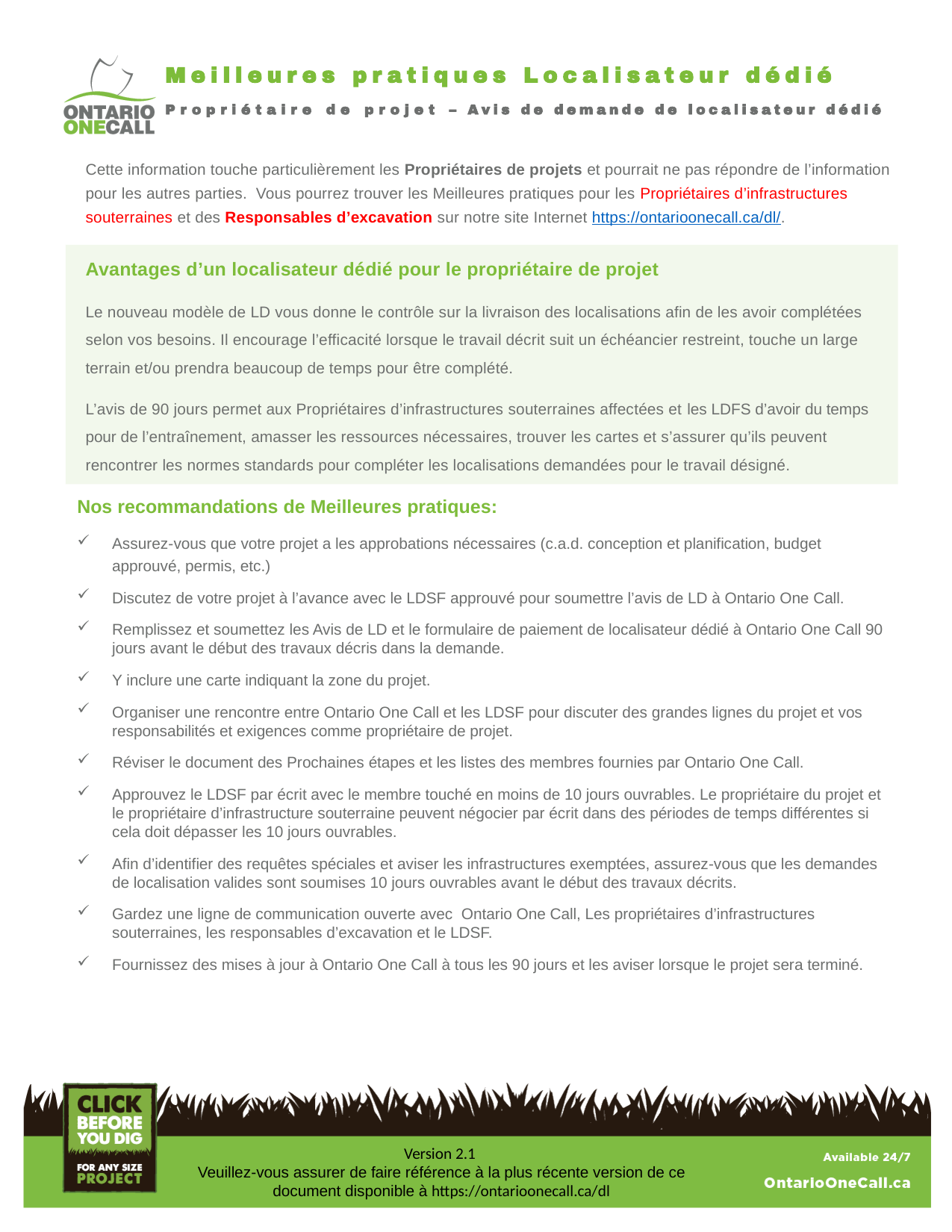

Meilleures pratiques Localisateur dédié
Propriétaire de projet – Avis de demande de localisateur dédié
Cette information touche particulièrement les Propriétaires de projets et pourrait ne pas répondre de l’information pour les autres parties.  Vous pourrez trouver les Meilleures pratiques pour les Propriétaires d’infrastructures souterraines et des Responsables d’excavation sur notre site Internet https://ontarioonecall.ca/dl/.
Avantages d’un localisateur dédié pour le propriétaire de projet
Le nouveau modèle de LD vous donne le contrôle sur la livraison des localisations afin de les avoir complétées selon vos besoins. Il encourage l’efficacité lorsque le travail décrit suit un échéancier restreint, touche un large terrain et/ou prendra beaucoup de temps pour être complété.
L’avis de 90 jours permet aux Propriétaires d’infrastructures souterraines affectées et les LDFS d’avoir du temps pour de l’entraînement, amasser les ressources nécessaires, trouver les cartes et s’assurer qu’ils peuvent rencontrer les normes standards pour compléter les localisations demandées pour le travail désigné.
Nos recommandations de Meilleures pratiques:
Assurez-vous que votre projet a les approbations nécessaires (c.a.d. conception et planification, budget approuvé, permis, etc.)
Discutez de votre projet à l’avance avec le LDSF approuvé pour soumettre l’avis de LD à Ontario One Call.
Remplissez et soumettez les Avis de LD et le formulaire de paiement de localisateur dédié à Ontario One Call 90 jours avant le début des travaux décris dans la demande.
Y inclure une carte indiquant la zone du projet.
Organiser une rencontre entre Ontario One Call et les LDSF pour discuter des grandes lignes du projet et vos responsabilités et exigences comme propriétaire de projet.
Réviser le document des Prochaines étapes et les listes des membres fournies par Ontario One Call.
Approuvez le LDSF par écrit avec le membre touché en moins de 10 jours ouvrables. Le propriétaire du projet et le propriétaire d’infrastructure souterraine peuvent négocier par écrit dans des périodes de temps différentes si cela doit dépasser les 10 jours ouvrables.
Afin d’identifier des requêtes spéciales et aviser les infrastructures exemptées, assurez-vous que les demandes de localisation valides sont soumises 10 jours ouvrables avant le début des travaux décrits.
Gardez une ligne de communication ouverte avec  Ontario One Call, Les propriétaires d’infrastructures souterraines, les responsables d’excavation et le LDSF.
Fournissez des mises à jour à Ontario One Call à tous les 90 jours et les aviser lorsque le projet sera terminé.

Version 2.1
Veuillez-vous assurer de faire référence à la plus récente version de ce document disponible à https://ontarioonecall.ca/dl